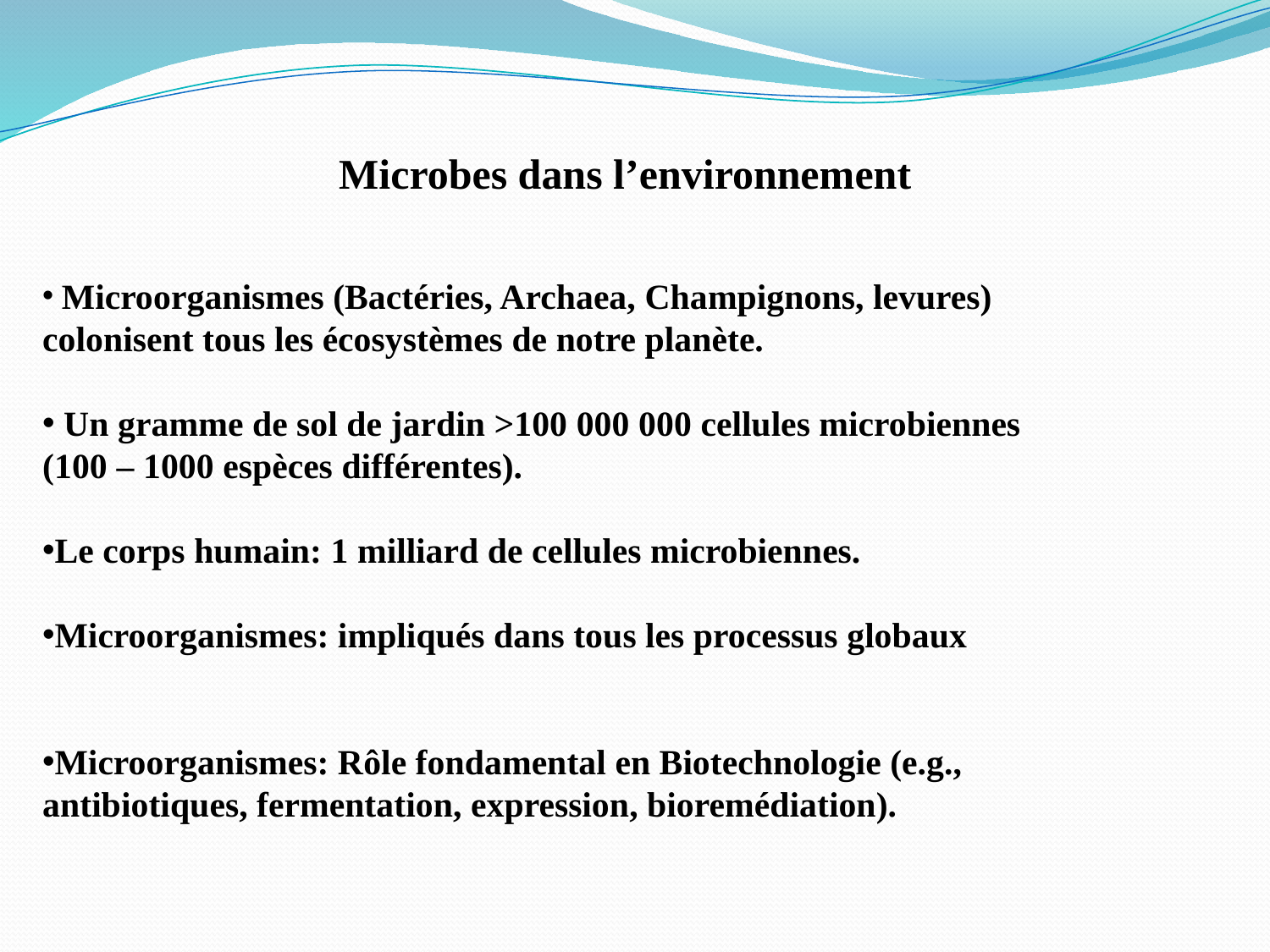

Microbes dans l’environnement

 Microorganismes (Bactéries, Archaea, Champignons, levures)
colonisent tous les écosystèmes de notre planète.

 Un gramme de sol de jardin >100 000 000 cellules microbiennes
(100 – 1000 espèces différentes).

Le corps humain: 1 milliard de cellules microbiennes.

Microorganismes: impliqués dans tous les processus globaux

Microorganismes: Rôle fondamental en Biotechnologie (e.g.,
antibiotiques, fermentation, expression, bioremédiation).